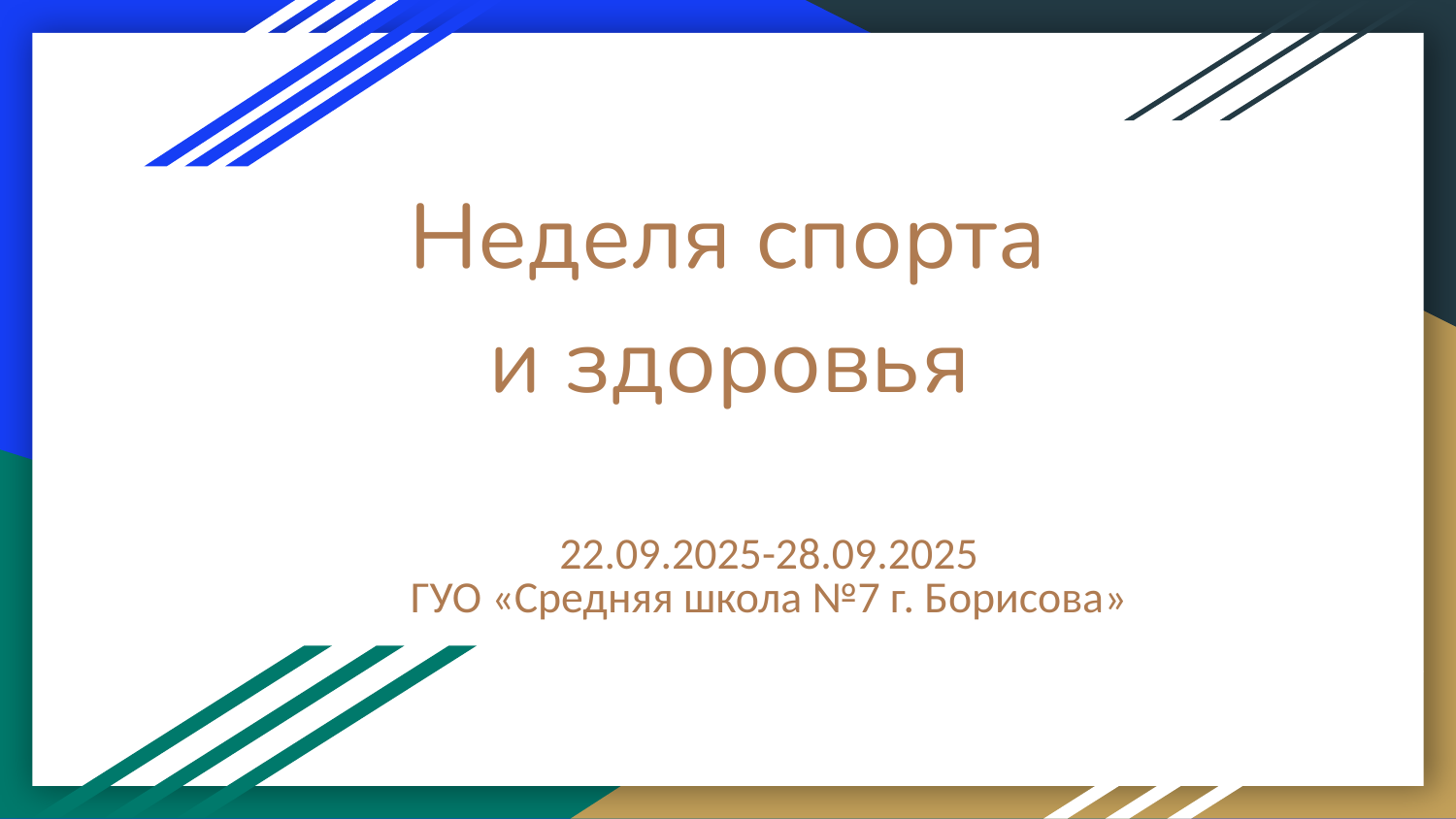

# Неделя спорта
 и здоровья
22.09.2025-28.09.2025
ГУО «Средняя школа №7 г. Борисова»